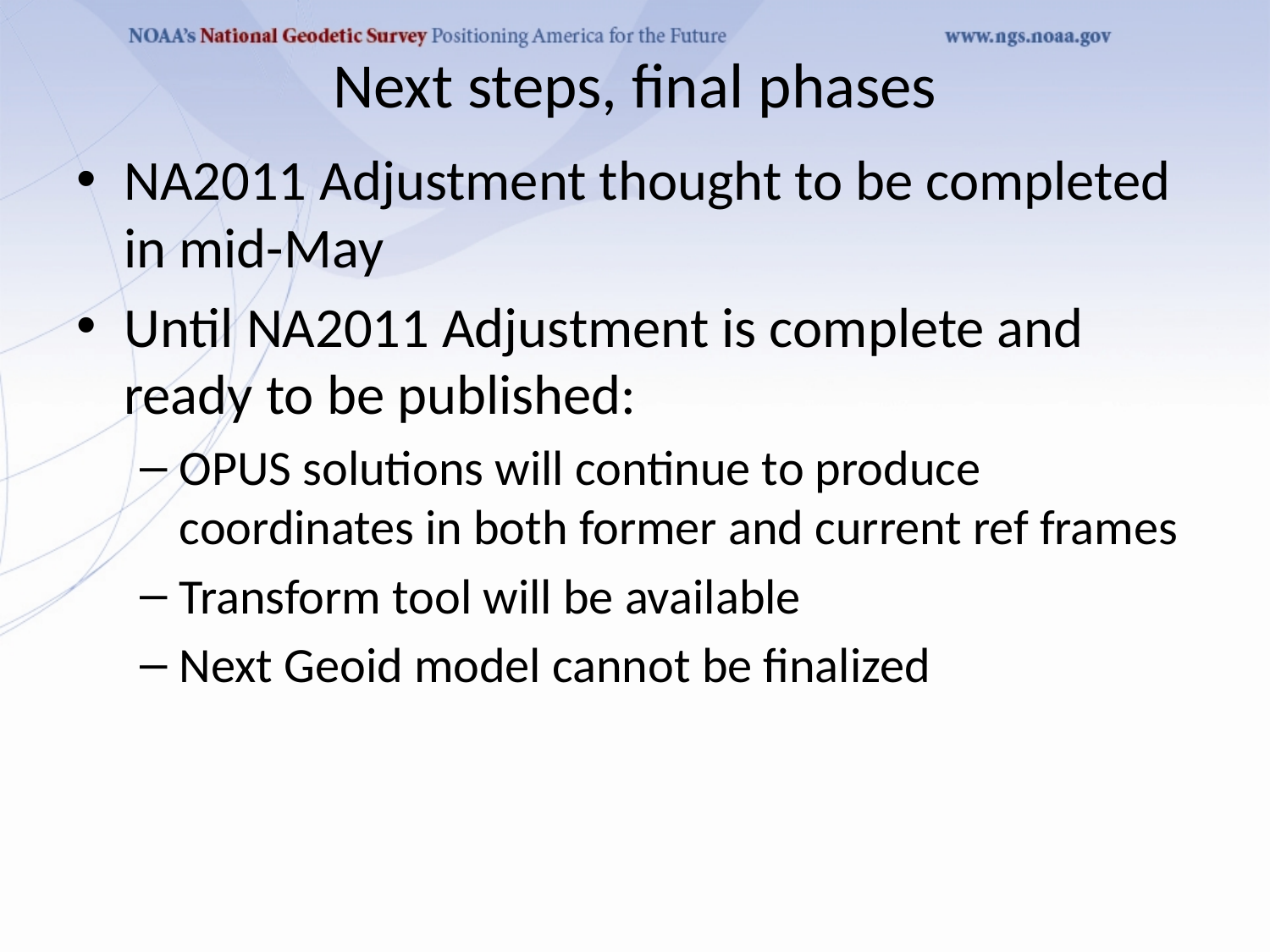

# Next steps, final phases
NA2011 Adjustment thought to be completed in mid-May
Until NA2011 Adjustment is complete and ready to be published:
OPUS solutions will continue to produce coordinates in both former and current ref frames
Transform tool will be available
Next Geoid model cannot be finalized